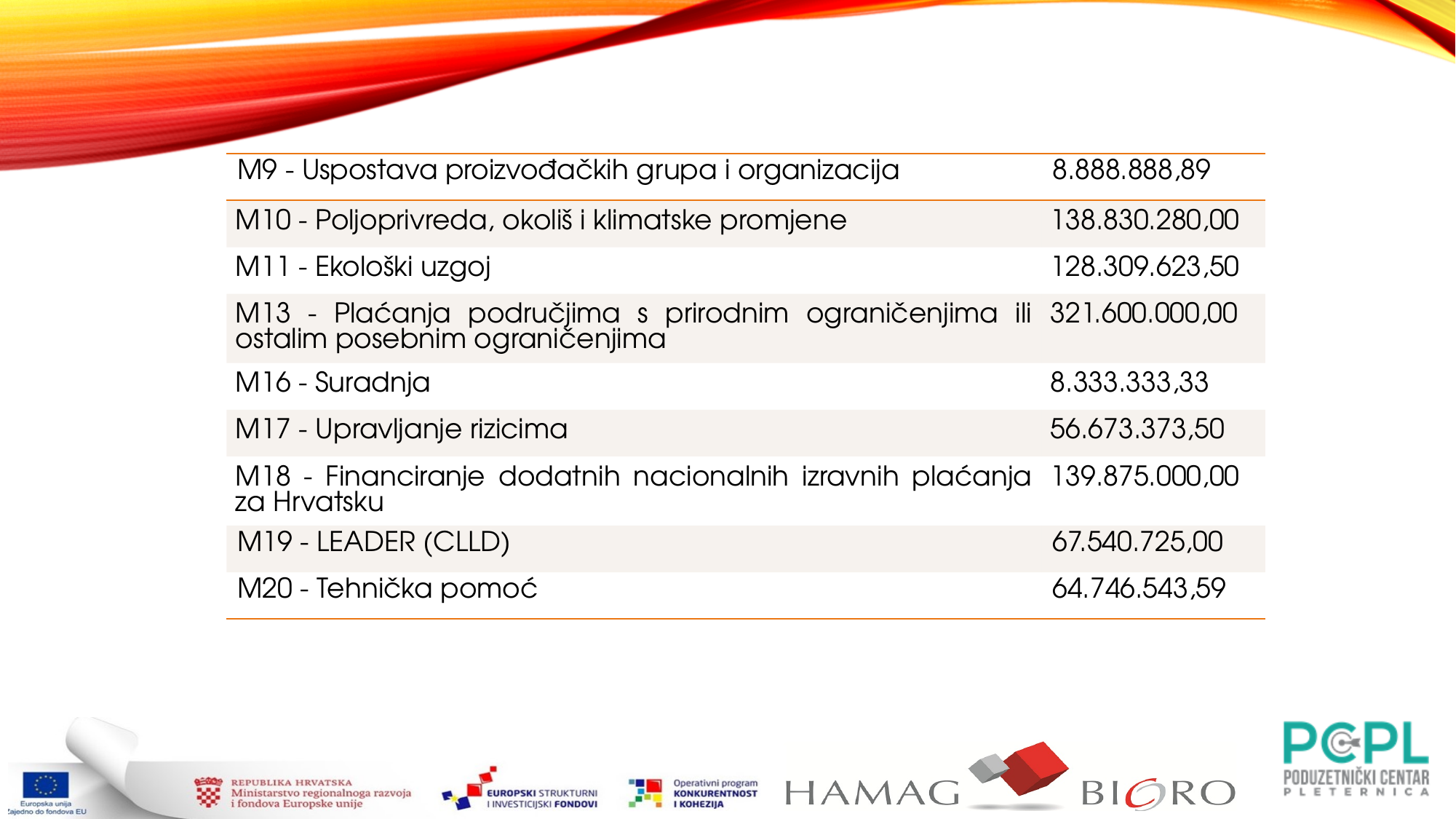

| M9 - Uspostava proizvođačkih grupa i organizacija | 8.888.888,89 |
| --- | --- |
| M10 - Poljoprivreda, okoliš i klimatske promjene | 138.830.280,00 |
| M11 - Ekološki uzgoj | 128.309.623,50 |
| M13 - Plaćanja područjima s prirodnim ograničenjima ili ostalim posebnim ograničenjima | 321.600.000,00 |
| M16 - Suradnja | 8.333.333,33 |
| M17 - Upravljanje rizicima | 56.673.373,50 |
| M18 - Financiranje dodatnih nacionalnih izravnih plaćanja za Hrvatsku | 139.875.000,00 |
| M19 - LEADER (CLLD) | 67.540.725,00 |
| M20 - Tehnička pomoć | 64.746.543,59 |